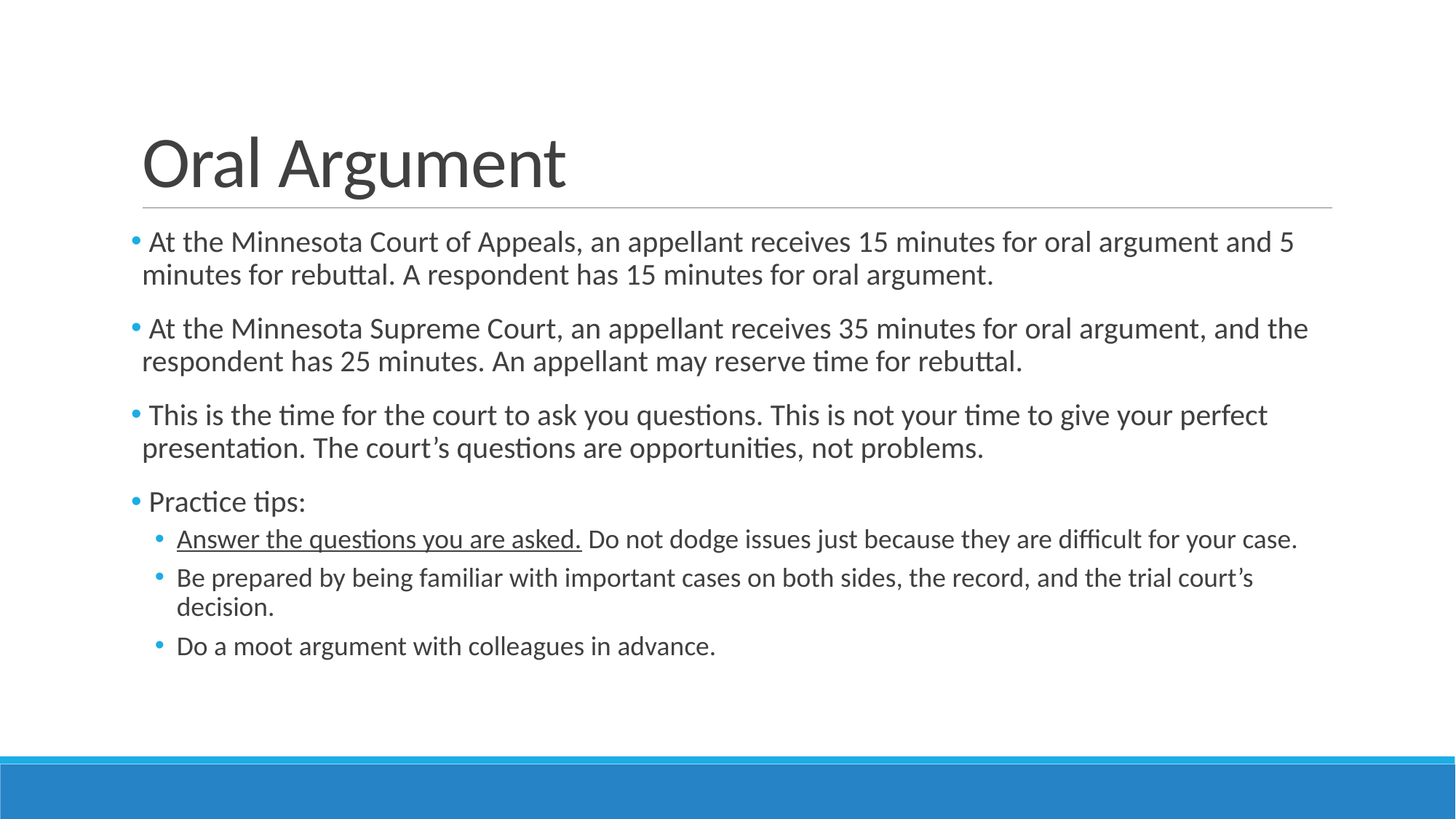

# Oral Argument
 At the Minnesota Court of Appeals, an appellant receives 15 minutes for oral argument and 5 minutes for rebuttal. A respondent has 15 minutes for oral argument.
 At the Minnesota Supreme Court, an appellant receives 35 minutes for oral argument, and the respondent has 25 minutes. An appellant may reserve time for rebuttal.
 This is the time for the court to ask you questions. This is not your time to give your perfect presentation. The court’s questions are opportunities, not problems.
 Practice tips:
Answer the questions you are asked. Do not dodge issues just because they are difficult for your case.
Be prepared by being familiar with important cases on both sides, the record, and the trial court’s decision.
Do a moot argument with colleagues in advance.